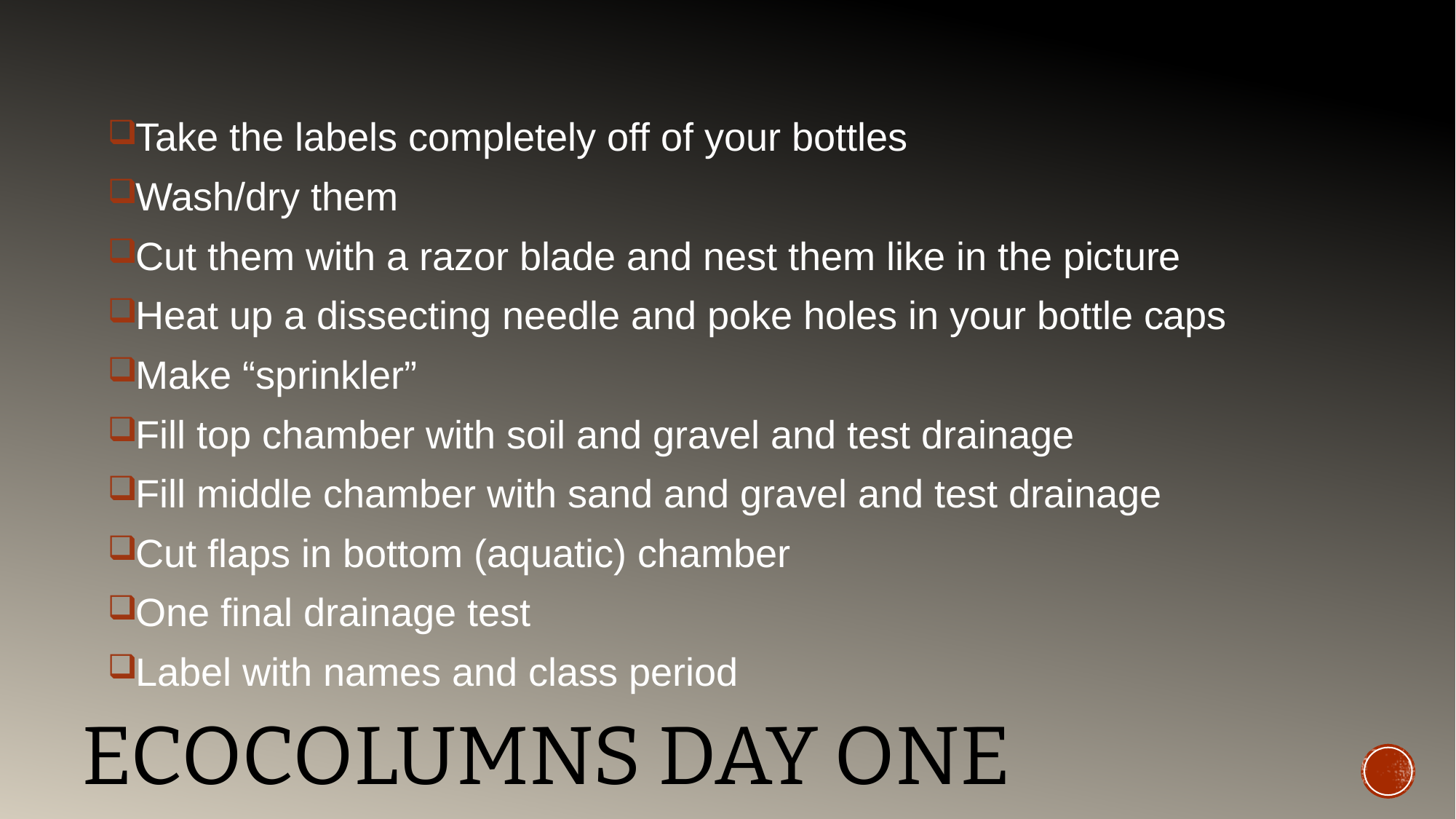

Take the labels completely off of your bottles
Wash/dry them
Cut them with a razor blade and nest them like in the picture
Heat up a dissecting needle and poke holes in your bottle caps
Make “sprinkler”
Fill top chamber with soil and gravel and test drainage
Fill middle chamber with sand and gravel and test drainage
Cut flaps in bottom (aquatic) chamber
One final drainage test
Label with names and class period

# Ecocolumns day one